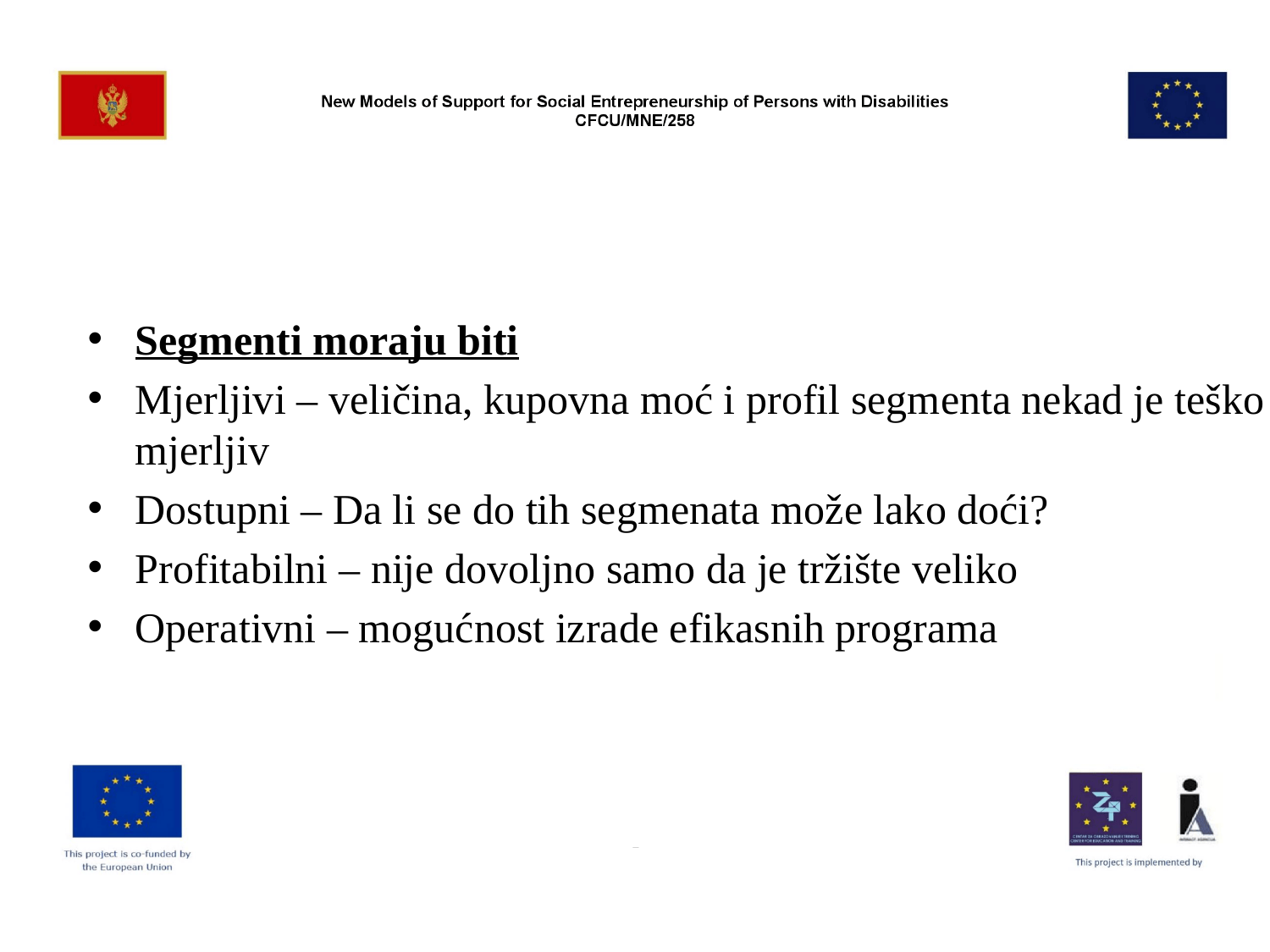

#
Segmenti moraju biti
Mjerljivi – veličina, kupovna moć i profil segmenta nekad je teško mjerljiv
Dostupni – Da li se do tih segmenata može lako doći?
Profitabilni – nije dovoljno samo da je tržište veliko
Operativni – mogućnost izrade efikasnih programa